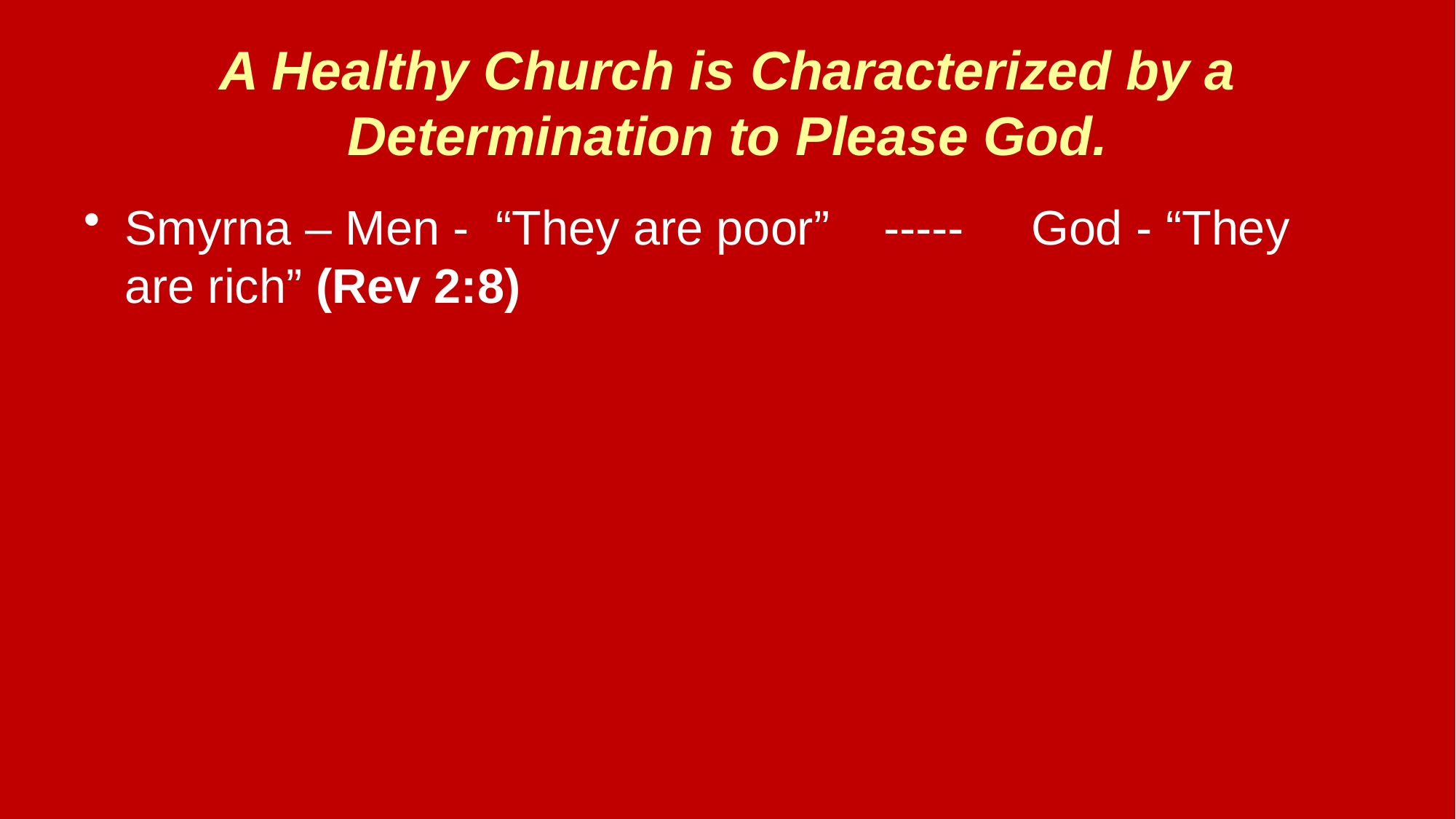

# A Healthy Church is Characterized by a Determination to Please God.
Smyrna – Men -  “They are poor”    -----     God - “They are rich” (Rev 2:8)